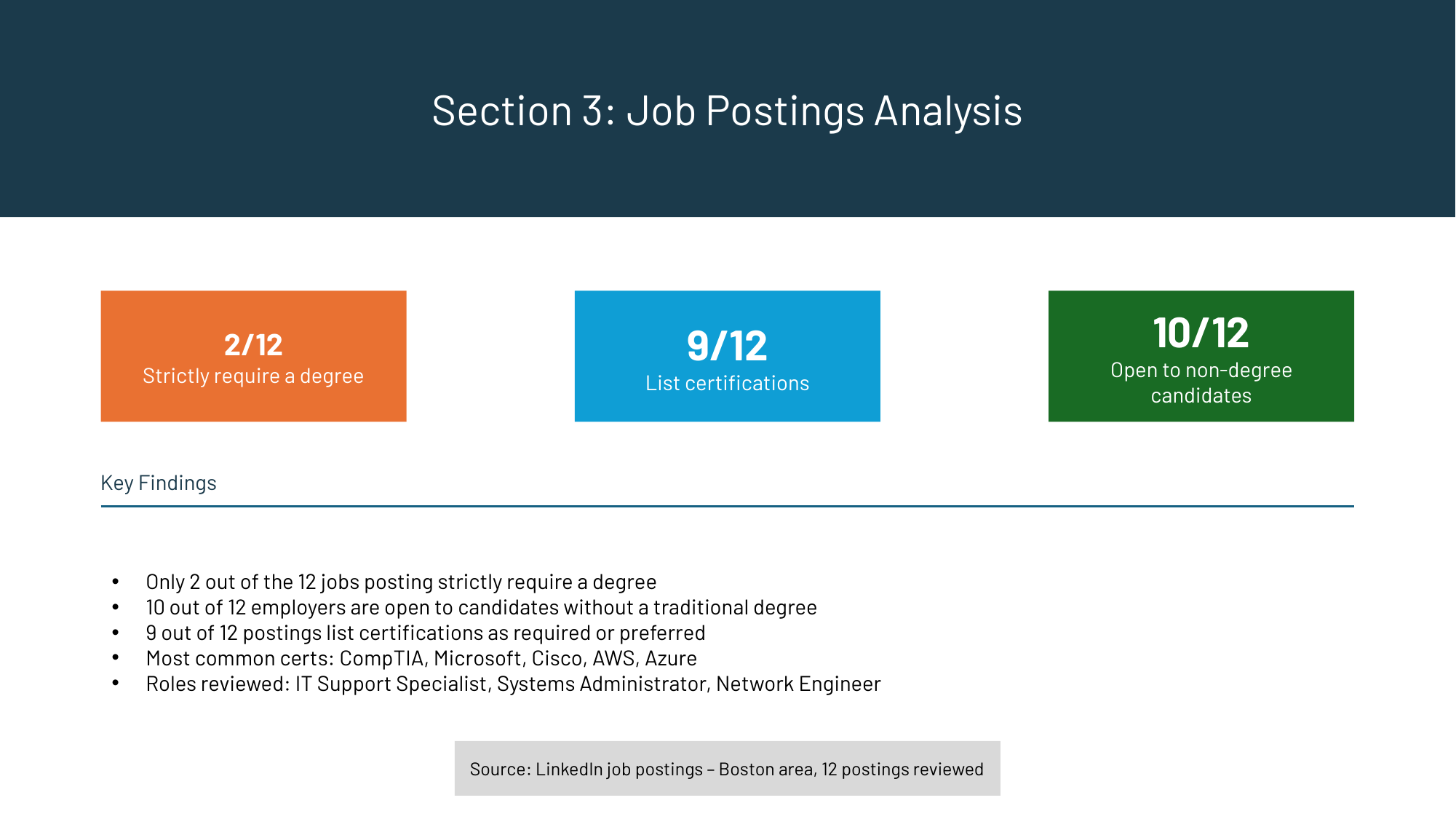

Section 3: Job Postings Analysis
2/12
Strictly require a degree
9/12
List certifications
10/12
Open to non-degree candidates
Key Findings
Only 2 out of the 12 jobs posting strictly require a degree
10 out of 12 employers are open to candidates without a traditional degree
9 out of 12 postings list certifications as required or preferred
Most common certs: CompTIA, Microsoft, Cisco, AWS, Azure
Roles reviewed: IT Support Specialist, Systems Administrator, Network Engineer
Source: LinkedIn job postings – Boston area, 12 postings reviewed